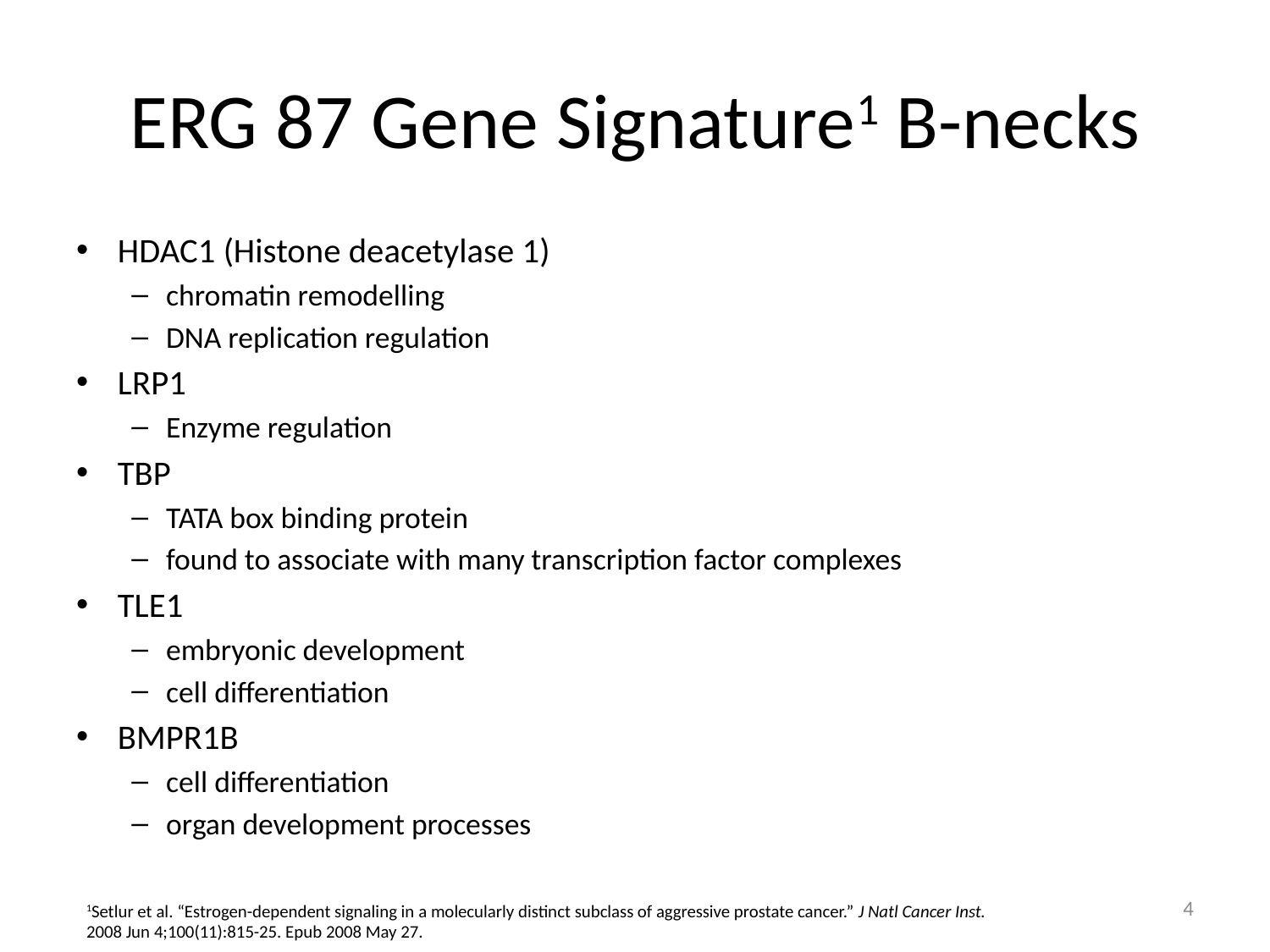

# ERG 87 Gene Signature1 B-necks
HDAC1 (Histone deacetylase 1)
chromatin remodelling
DNA replication regulation
LRP1
Enzyme regulation
TBP
TATA box binding protein
found to associate with many transcription factor complexes
TLE1
embryonic development
cell differentiation
BMPR1B
cell differentiation
organ development processes
4
1Setlur et al. “Estrogen-dependent signaling in a molecularly distinct subclass of aggressive prostate cancer.” J Natl Cancer Inst.
2008 Jun 4;100(11):815-25. Epub 2008 May 27.